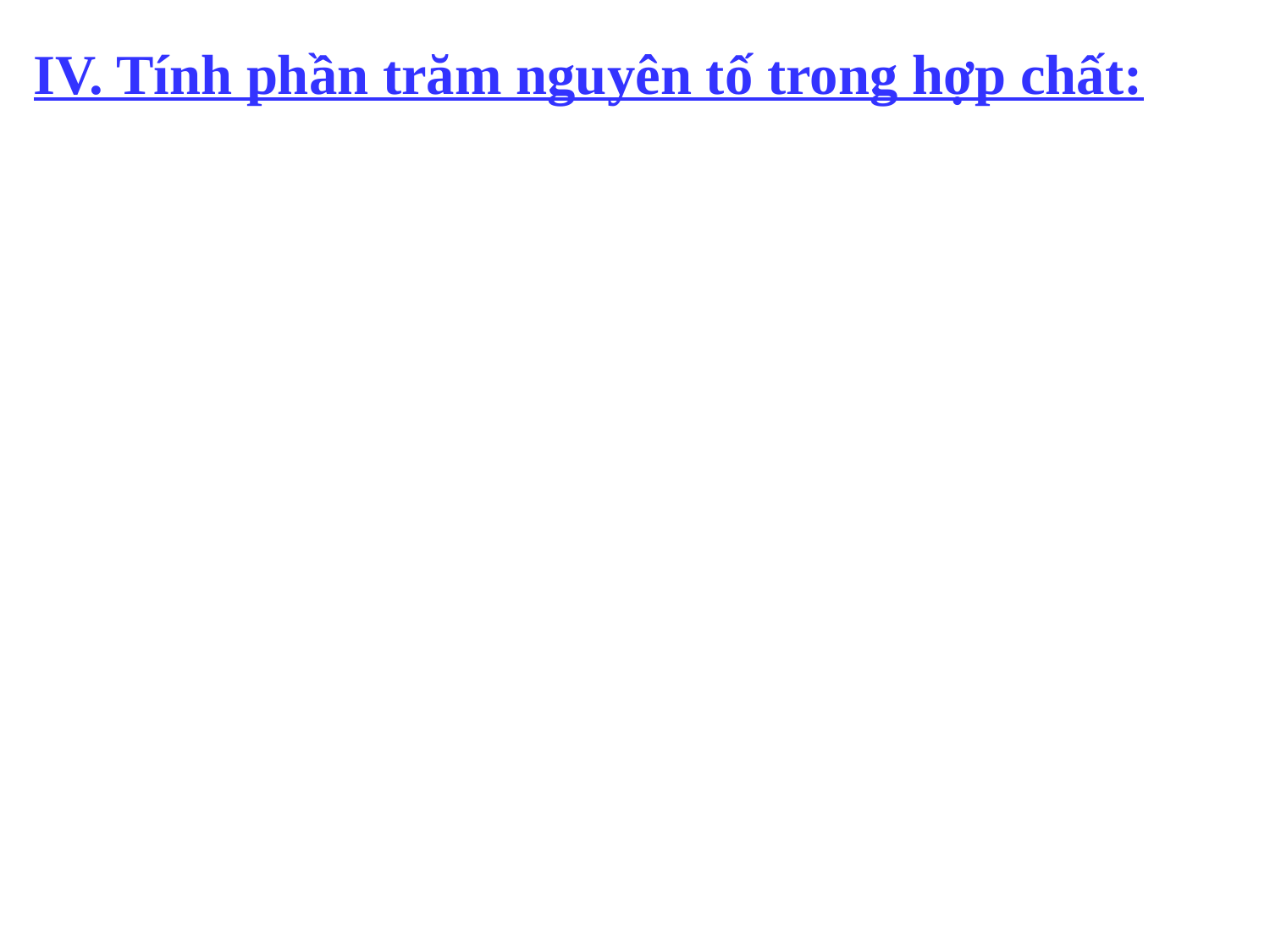

IV. Tính phần trăm nguyên tố trong hợp chất: